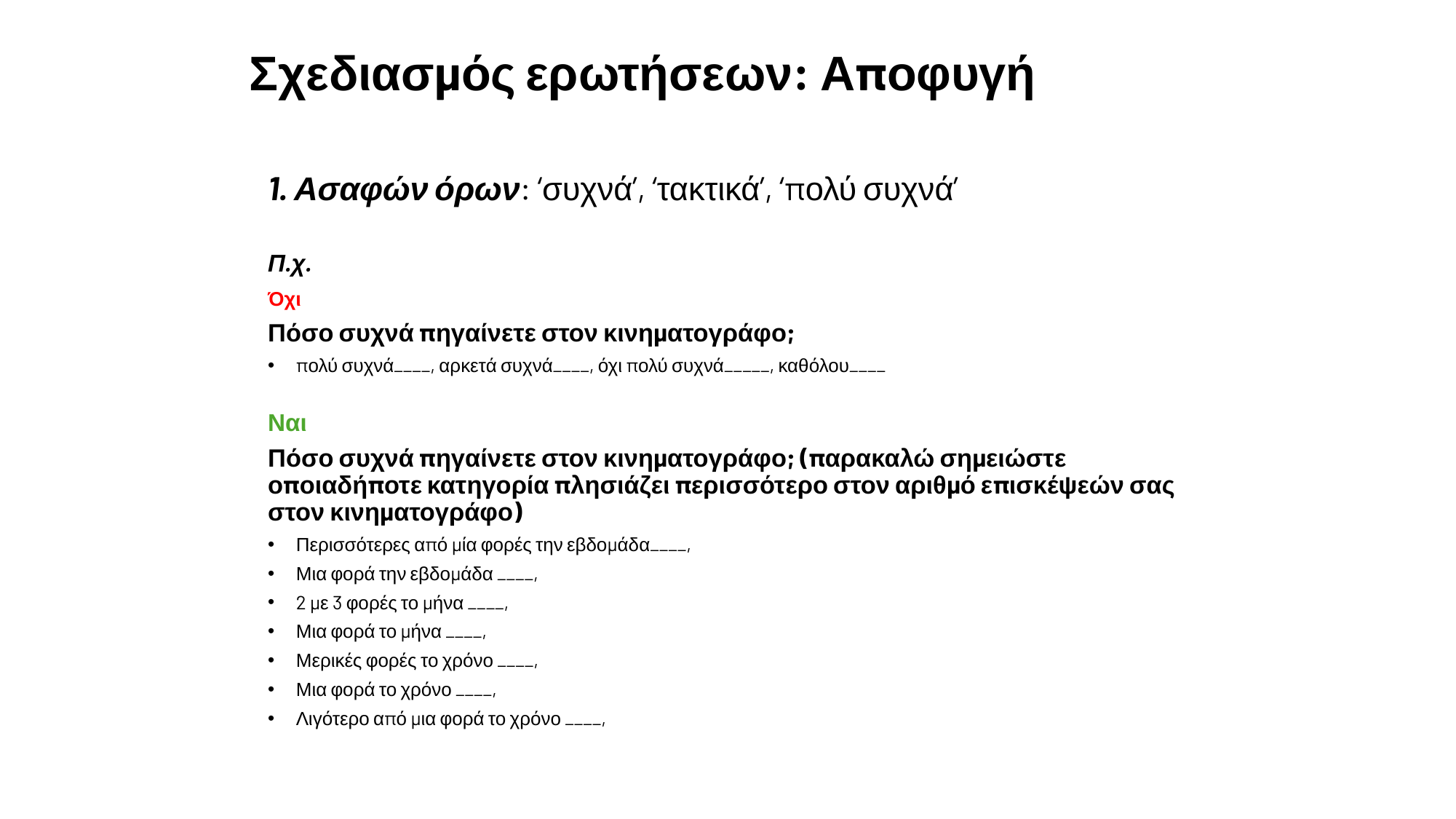

# Σχεδιασμός ερωτήσεων: Αποφυγή

1. Ασαφών όρων: ‘συχνά’, ‘τακτικά’, ‘πολύ συχνά’

Π.χ.
Όχι
Πόσο συχνά πηγαίνετε στον κινηματογράφο;
πολύ συχνά____, αρκετά συχνά____, όχι πολύ συχνά_____, καθόλου____

Ναι
Πόσο συχνά πηγαίνετε στον κινηματογράφο; (παρακαλώ σημειώστε οποιαδήποτε κατηγορία πλησιάζει περισσότερο στον αριθμό επισκέψεών σας στον κινηματογράφο)
Περισσότερες από μία φορές την εβδομάδα____,
Μια φορά την εβδομάδα ____,
2 με 3 φορές το μήνα ____,
Μια φορά το μήνα ____,
Μερικές φορές το χρόνο ____,
Μια φορά το χρόνο ____,
Λιγότερο από μια φορά το χρόνο ____,